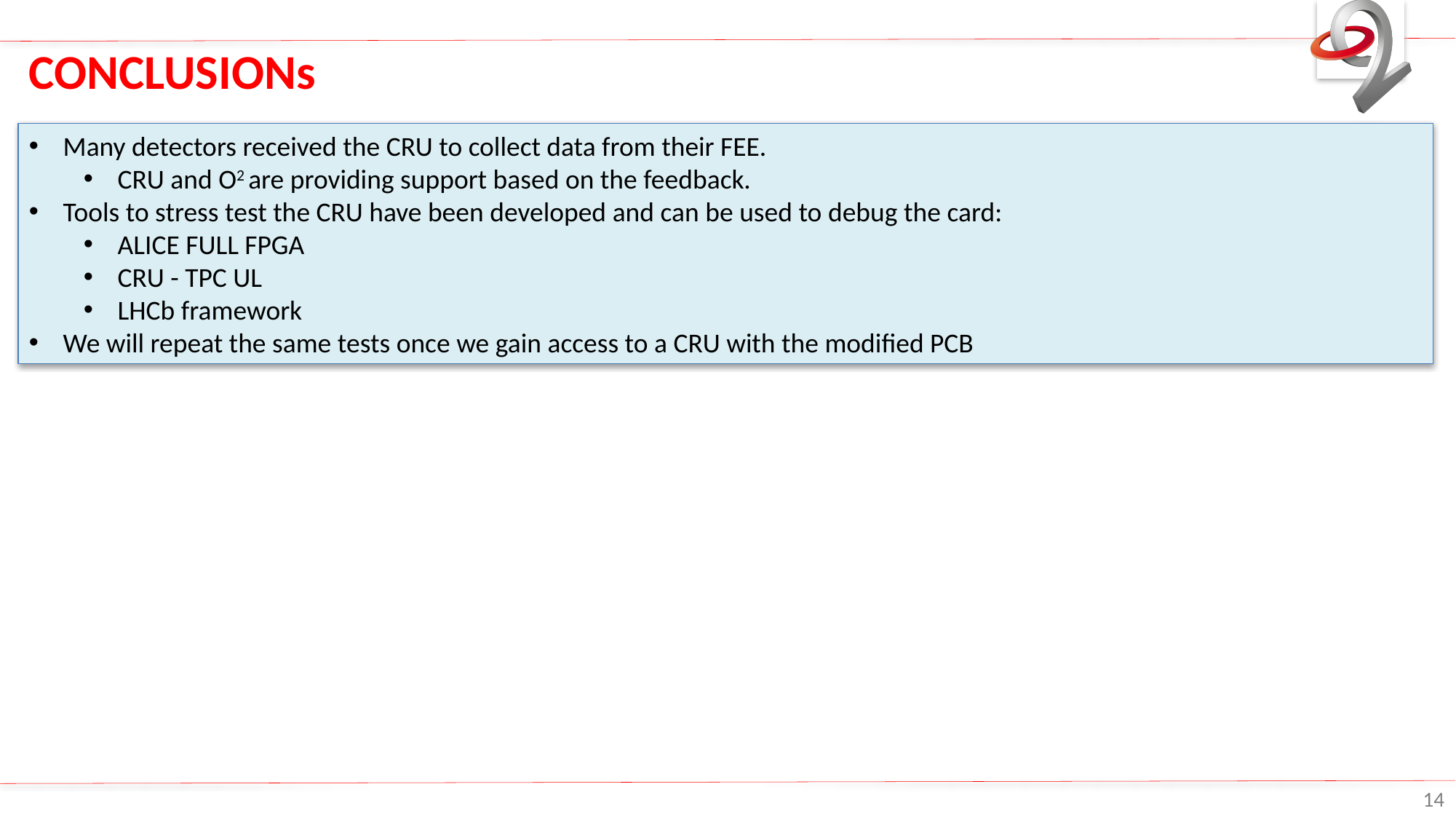

# CONCLUSIONs
Many detectors received the CRU to collect data from their FEE.
CRU and O2 are providing support based on the feedback.
Tools to stress test the CRU have been developed and can be used to debug the card:
ALICE FULL FPGA
CRU - TPC UL
LHCb framework
We will repeat the same tests once we gain access to a CRU with the modified PCB
14